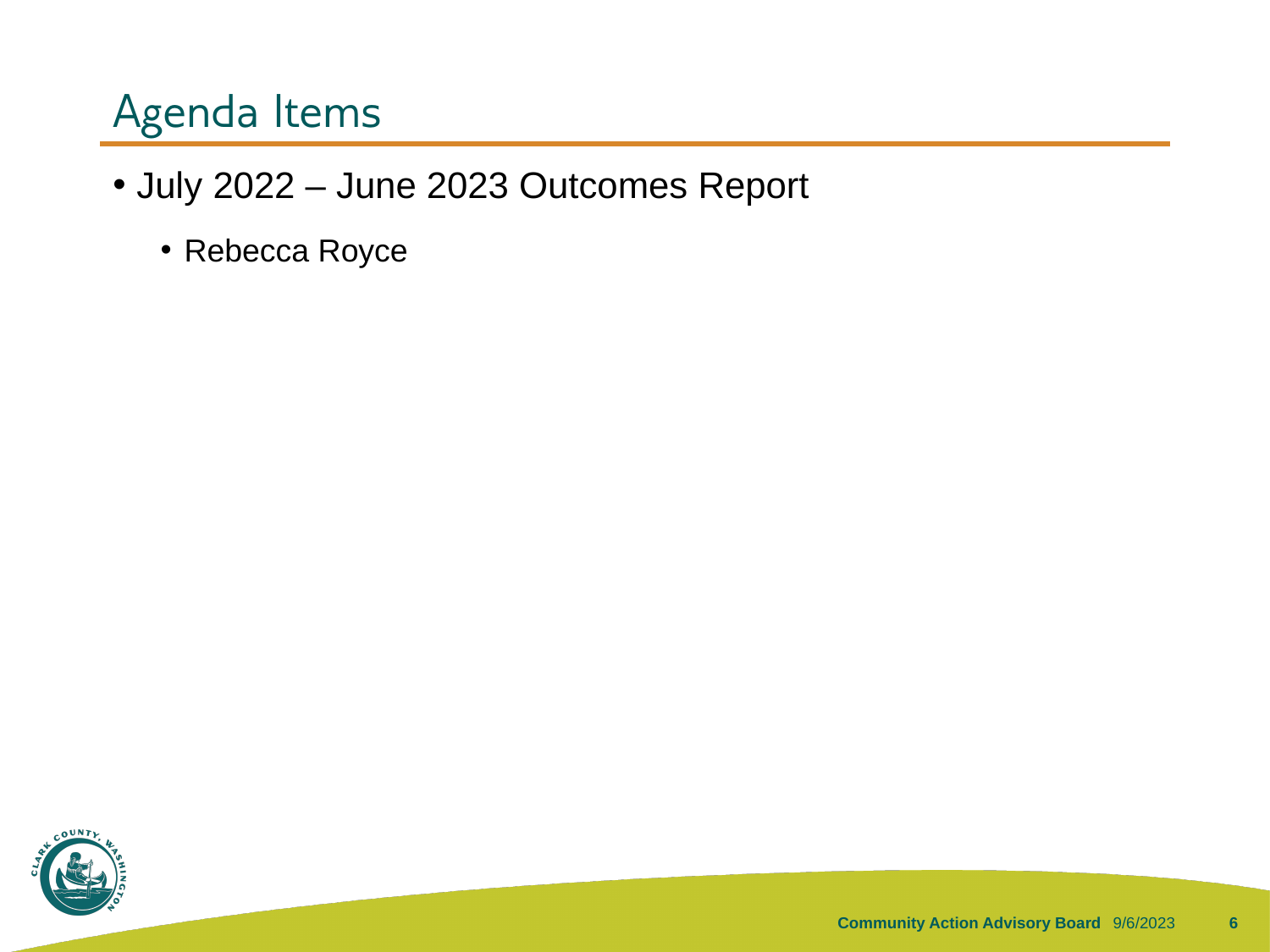

# Agenda Items
July 2022 – June 2023 Outcomes Report
Rebecca Royce
Community Action Advisory Board
9/6/2023
6